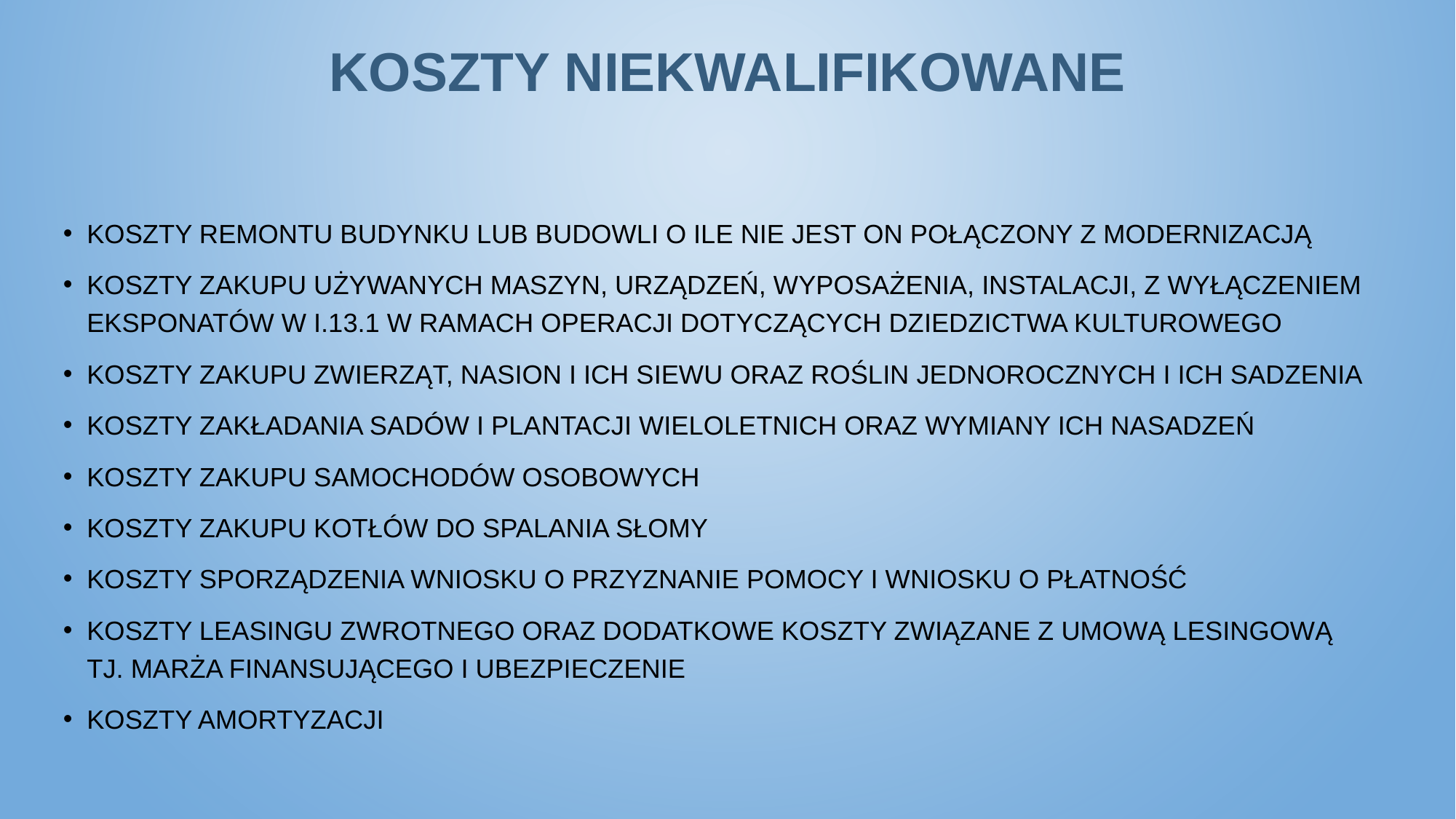

# Koszty niekwalifikowane
Koszty remontu budynku lub budowli o ile nie jest on połączony z modernizacją
Koszty zakupu używanych maszyn, urządzeń, wyposażenia, instalacji, z wyłączeniem eksponatów w I.13.1 w ramach operacji dotyczących dziedzictwa kulturowego
Koszty zakupu zwierząt, nasion i ich siewu oraz roślin jednorocznych i ich sadzenia
Koszty zakładania sadów i plantacji wieloletnich oraz wymiany ich nasadzeń
Koszty zakupu samochodów osobowych
Koszty zakupu kotłów do spalania słomy
Koszty sporządzenia wniosku o przyznanie pomocy i wniosku o płatność
Koszty leasingu zwrotnego oraz dodatkowe koszty związane z umową lesingową tj. marża finansującego i ubezpieczenie
Koszty amortyzacji